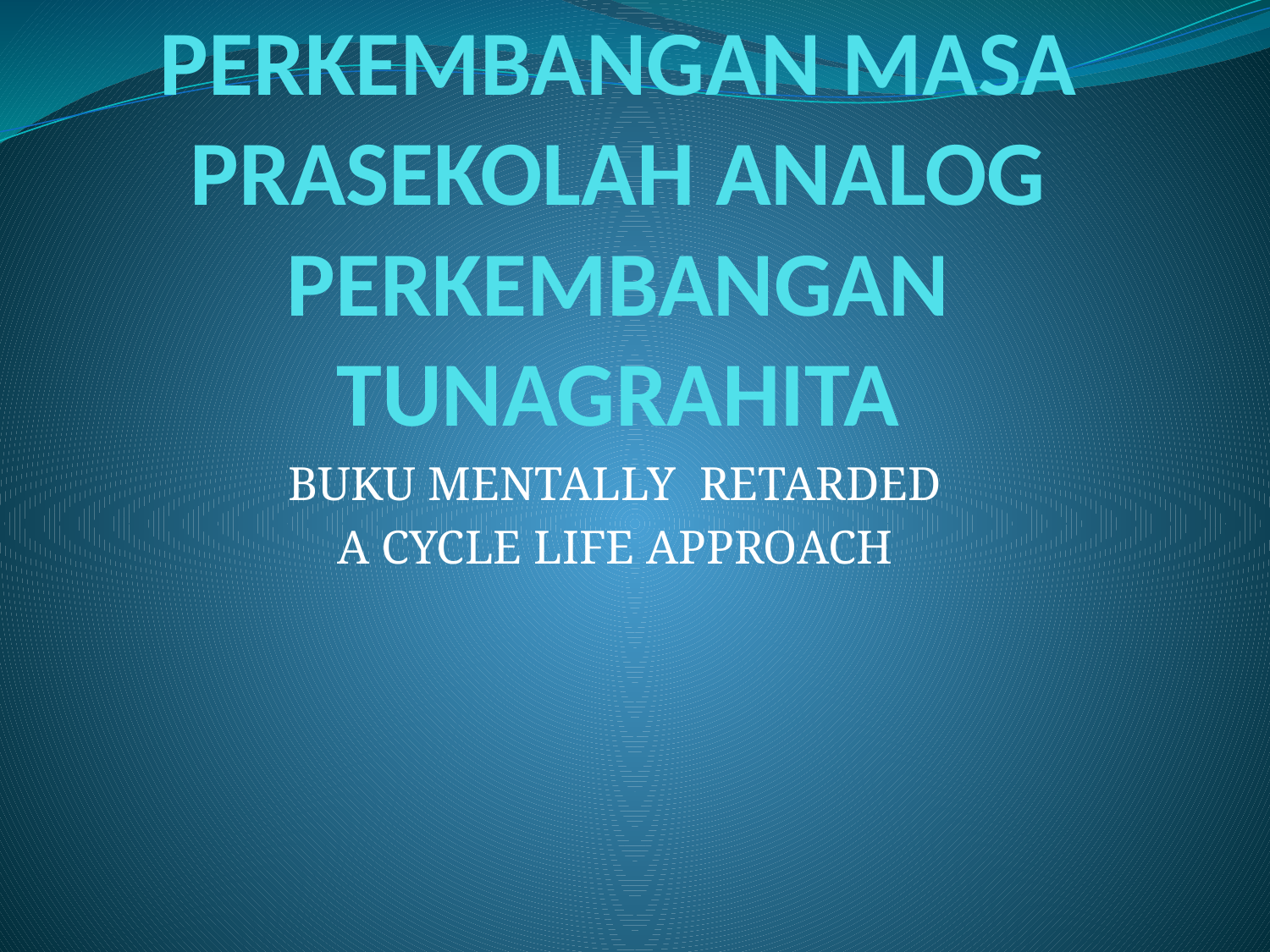

# PERKEMBANGAN MASA PRASEKOLAH ANALOG PERKEMBANGAN TUNAGRAHITA
BUKU MENTALLY  RETARDED
A CYCLE LIFE APPROACH